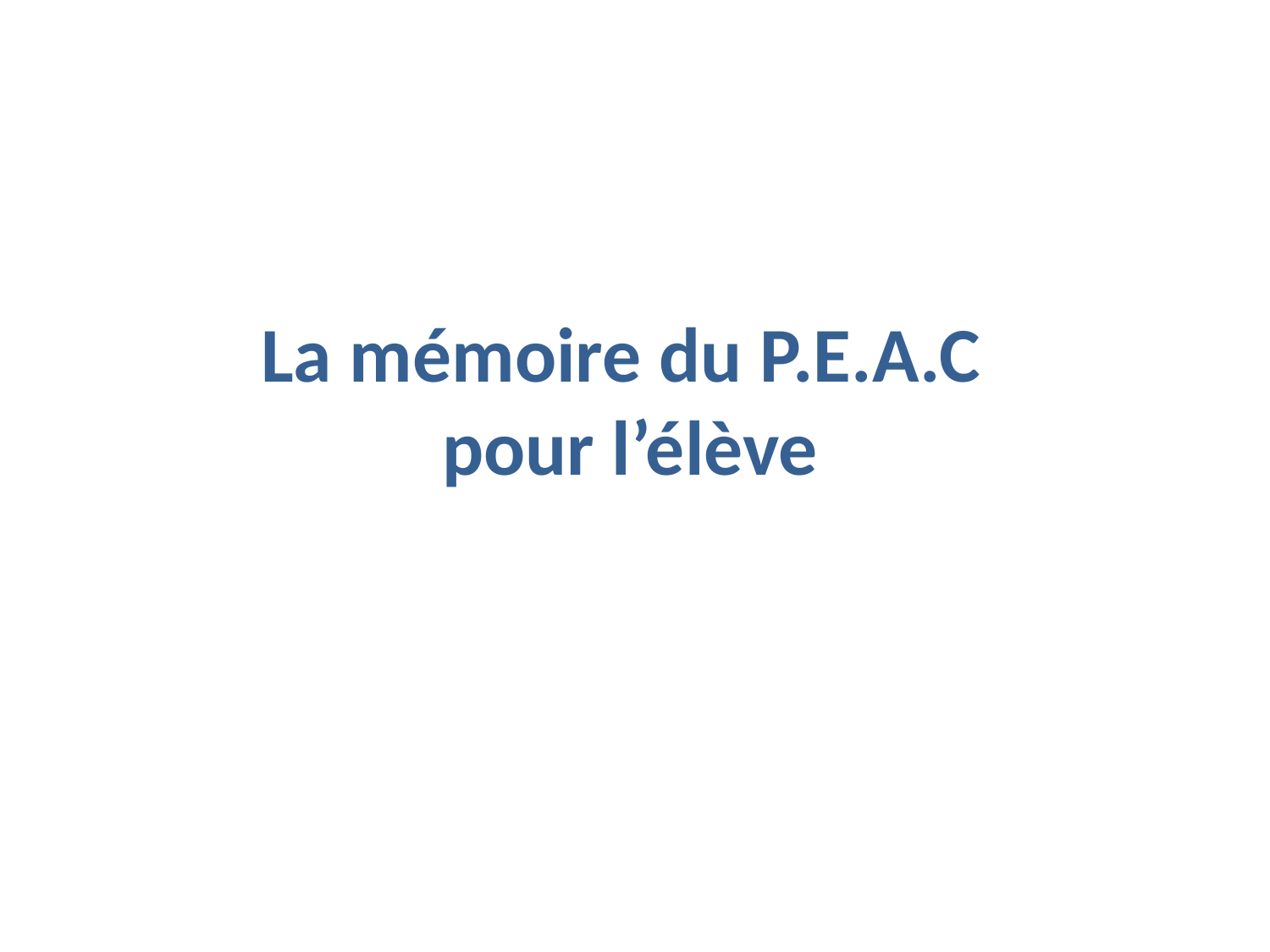

# La mémoire du P.E.A.C pour l’élève